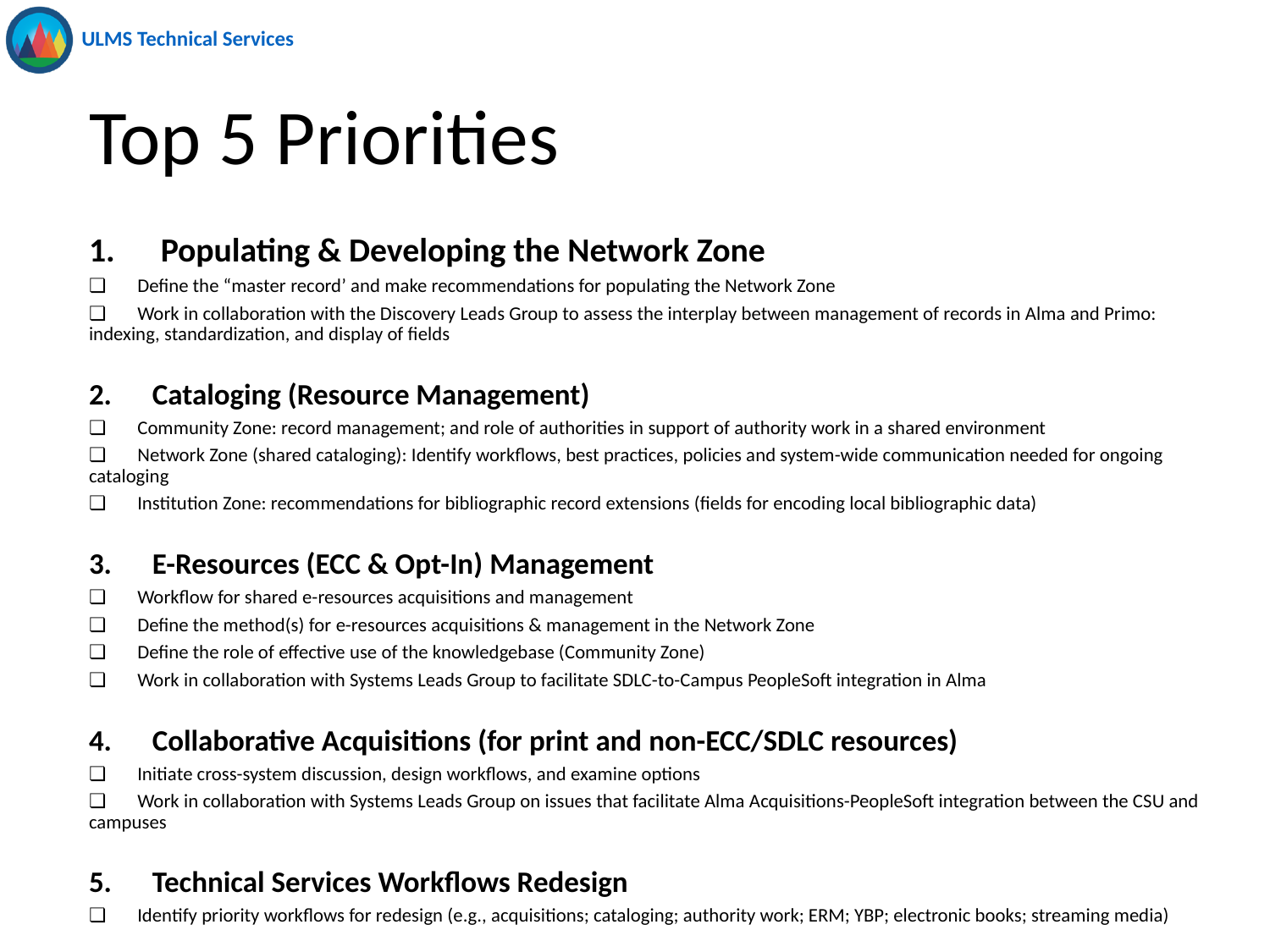

# Top 5 Priorities

1.      Populating & Developing the Network Zone
❏       Define the “master record’ and make recommendations for populating the Network Zone
❏       Work in collaboration with the Discovery Leads Group to assess the interplay between management of records in Alma and Primo: indexing, standardization, and display of fields

2.      Cataloging (Resource Management)
❏       Community Zone: record management; and role of authorities in support of authority work in a shared environment
❏       Network Zone (shared cataloging): Identify workflows, best practices, policies and system-wide communication needed for ongoing cataloging
❏       Institution Zone: recommendations for bibliographic record extensions (fields for encoding local bibliographic data)

3.      E-Resources (ECC & Opt-In) Management
❏       Workflow for shared e-resources acquisitions and management
❏       Define the method(s) for e-resources acquisitions & management in the Network Zone
❏       Define the role of effective use of the knowledgebase (Community Zone)
❏       Work in collaboration with Systems Leads Group to facilitate SDLC-to-Campus PeopleSoft integration in Alma

4.      Collaborative Acquisitions (for print and non-ECC/SDLC resources)
❏       Initiate cross-system discussion, design workflows, and examine options
❏       Work in collaboration with Systems Leads Group on issues that facilitate Alma Acquisitions-PeopleSoft integration between the CSU and campuses

5.      Technical Services Workflows Redesign
❏       Identify priority workflows for redesign (e.g., acquisitions; cataloging; authority work; ERM; YBP; electronic books; streaming media)